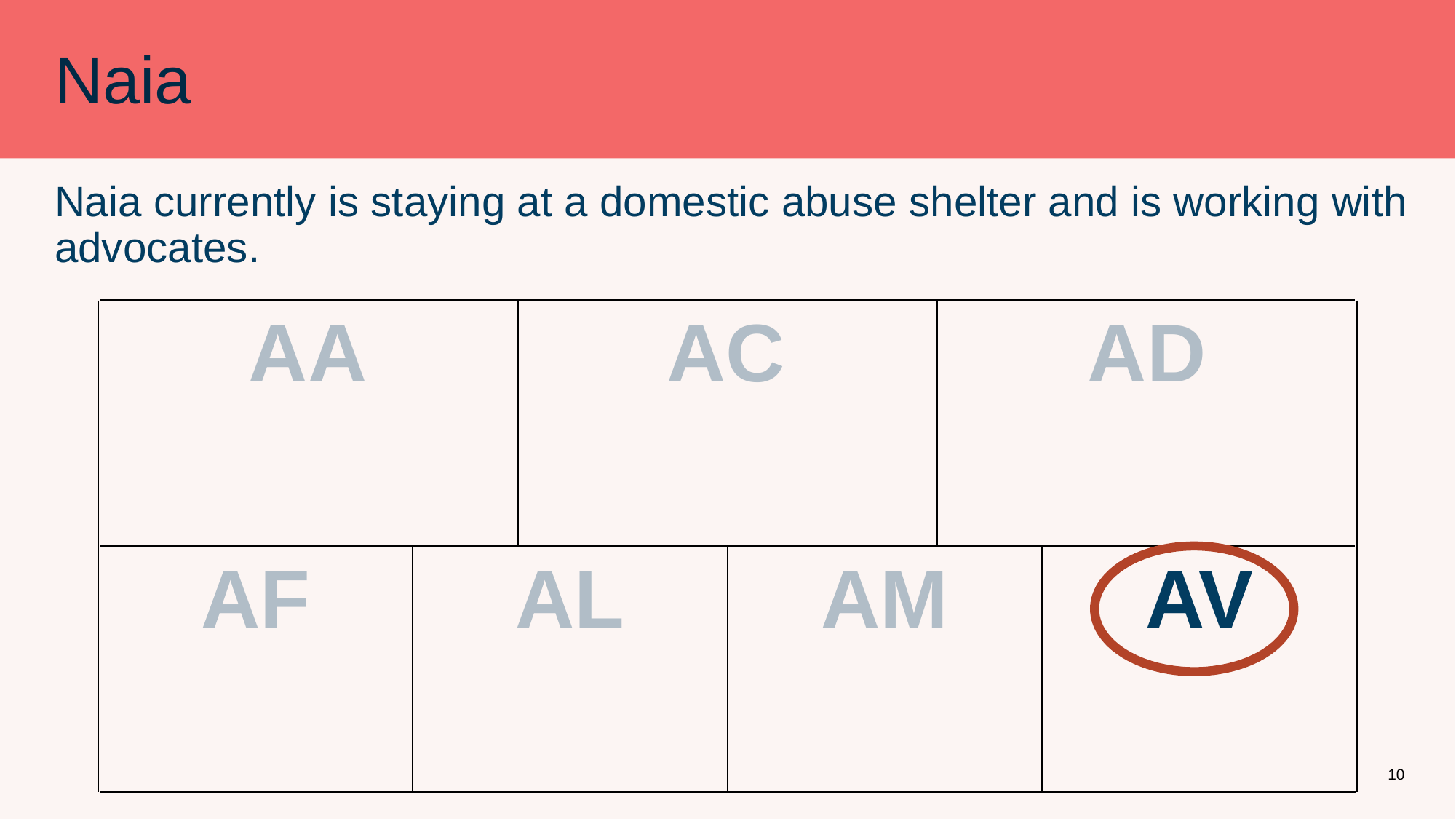

# Naia
Naia currently is staying at a domestic abuse shelter and is working with advocates.
AA
AC
AD

AF
AL
AM
AV

10